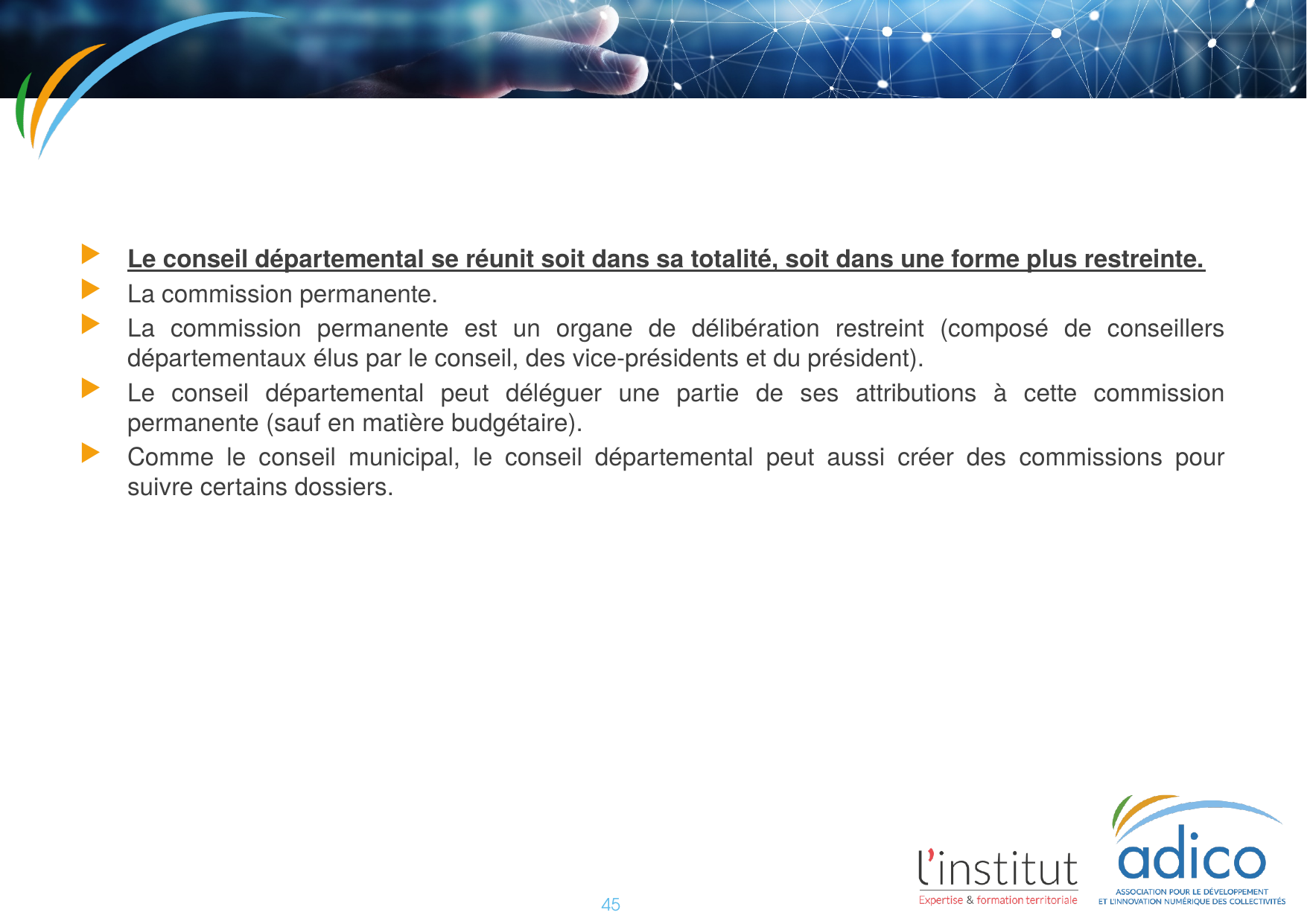

#
Le conseil départemental se réunit soit dans sa totalité, soit dans une forme plus restreinte.
La commission permanente.
La commission permanente est un organe de délibération restreint (composé de conseillers départementaux élus par le conseil, des vice-présidents et du président).
Le conseil départemental peut déléguer une partie de ses attributions à cette commission permanente (sauf en matière budgétaire).
Comme le conseil municipal, le conseil départemental peut aussi créer des commissions pour suivre certains dossiers.